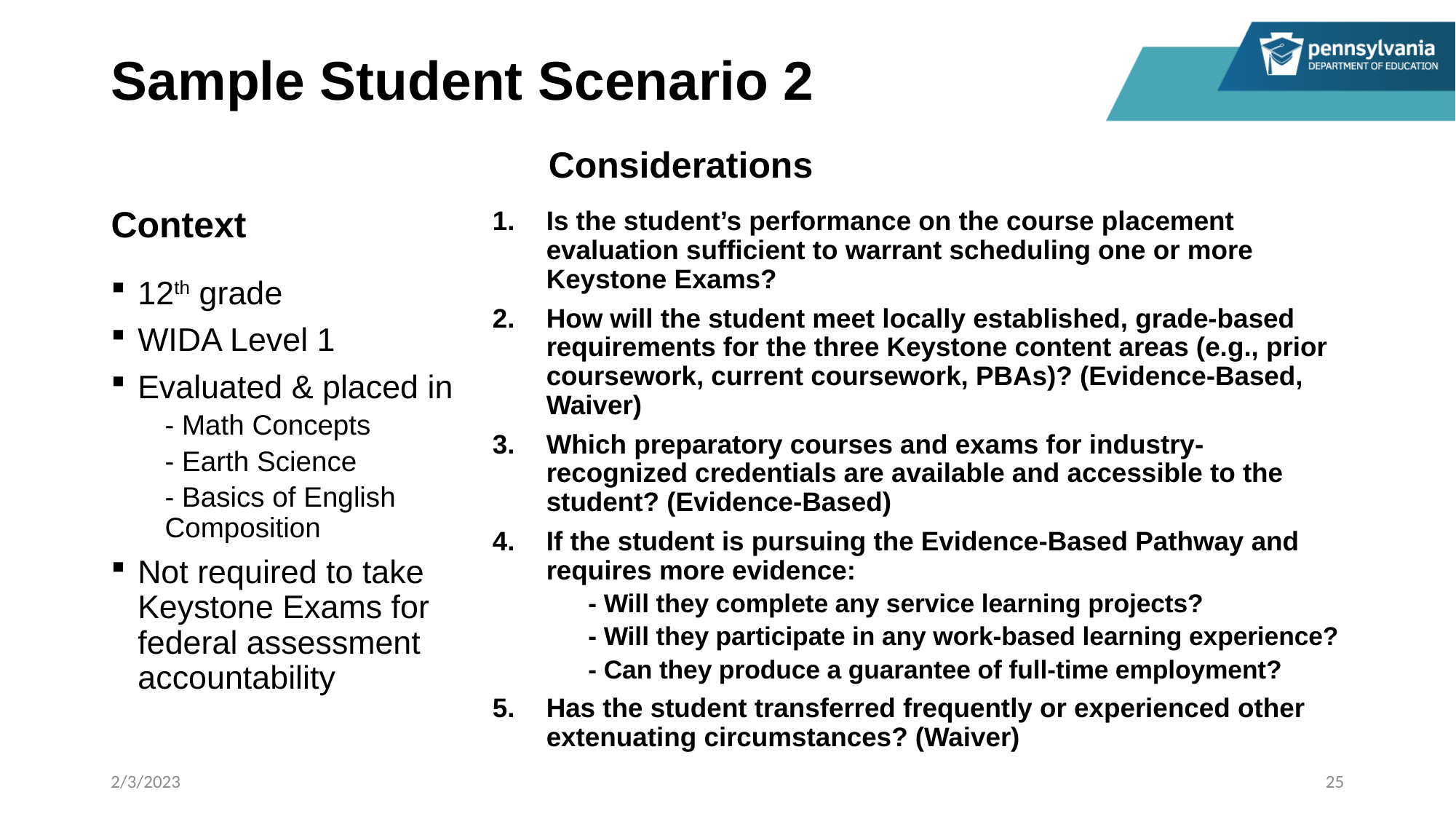

# Sample Student Scenario 2
Considerations
Context
Is the student’s performance on the course placement evaluation sufficient to warrant scheduling one or more Keystone Exams?
How will the student meet locally established, grade-based requirements for the three Keystone content areas (e.g., prior coursework, current coursework, PBAs)? (Evidence-Based, Waiver)
Which preparatory courses and exams for industry-recognized credentials are available and accessible to the student? (Evidence-Based)
If the student is pursuing the Evidence-Based Pathway and requires more evidence:
- Will they complete any service learning projects?
- Will they participate in any work-based learning experience?
- Can they produce a guarantee of full-time employment?
Has the student transferred frequently or experienced other extenuating circumstances? (Waiver)
12th grade
WIDA Level 1
Evaluated & placed in
- Math Concepts
- Earth Science
- Basics of English Composition
Not required to take Keystone Exams for federal assessment accountability
2/3/2023
25